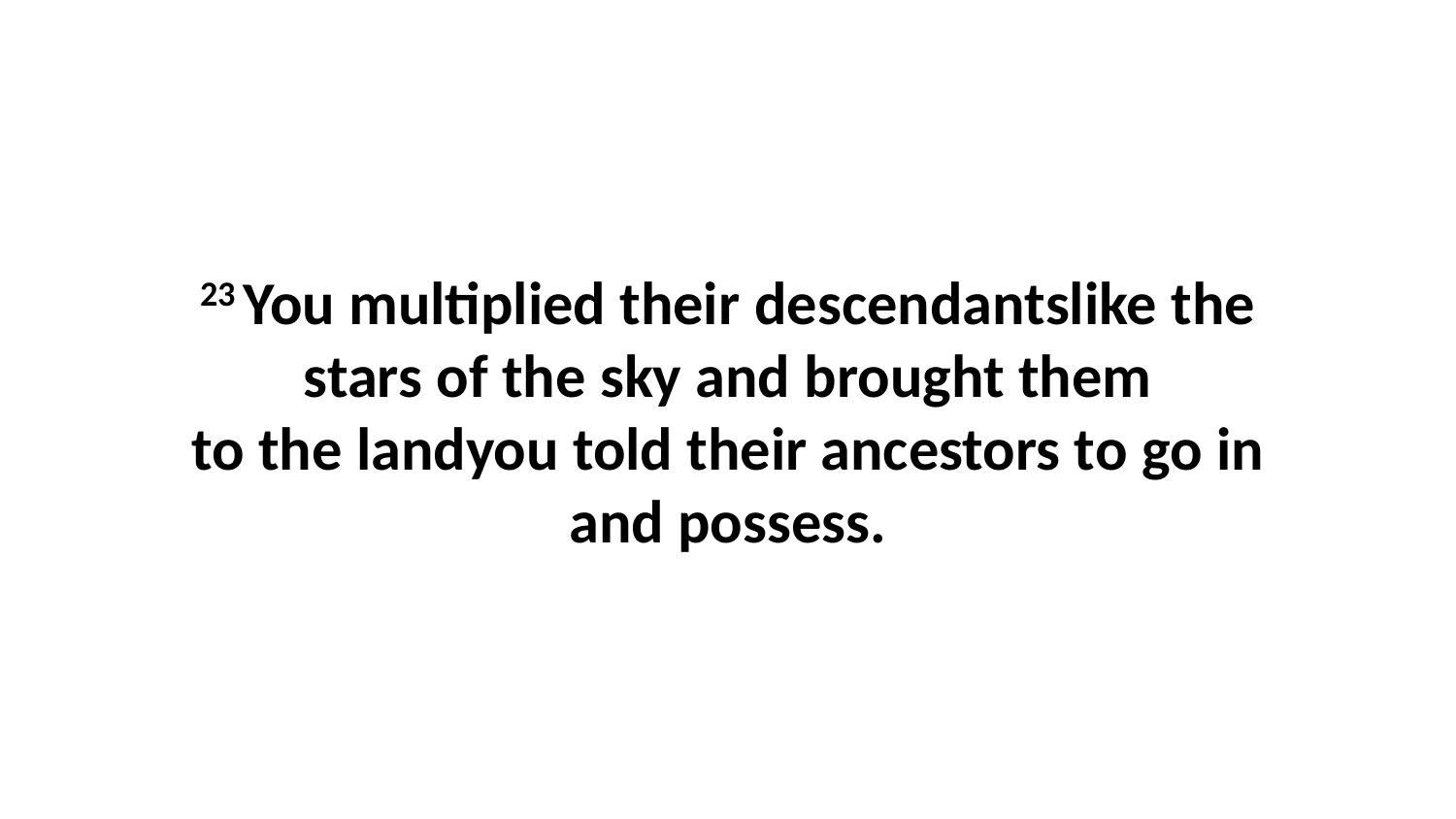

23 You multiplied their descendantslike the stars of the sky and brought them to the landyou told their ancestors to go in and possess.